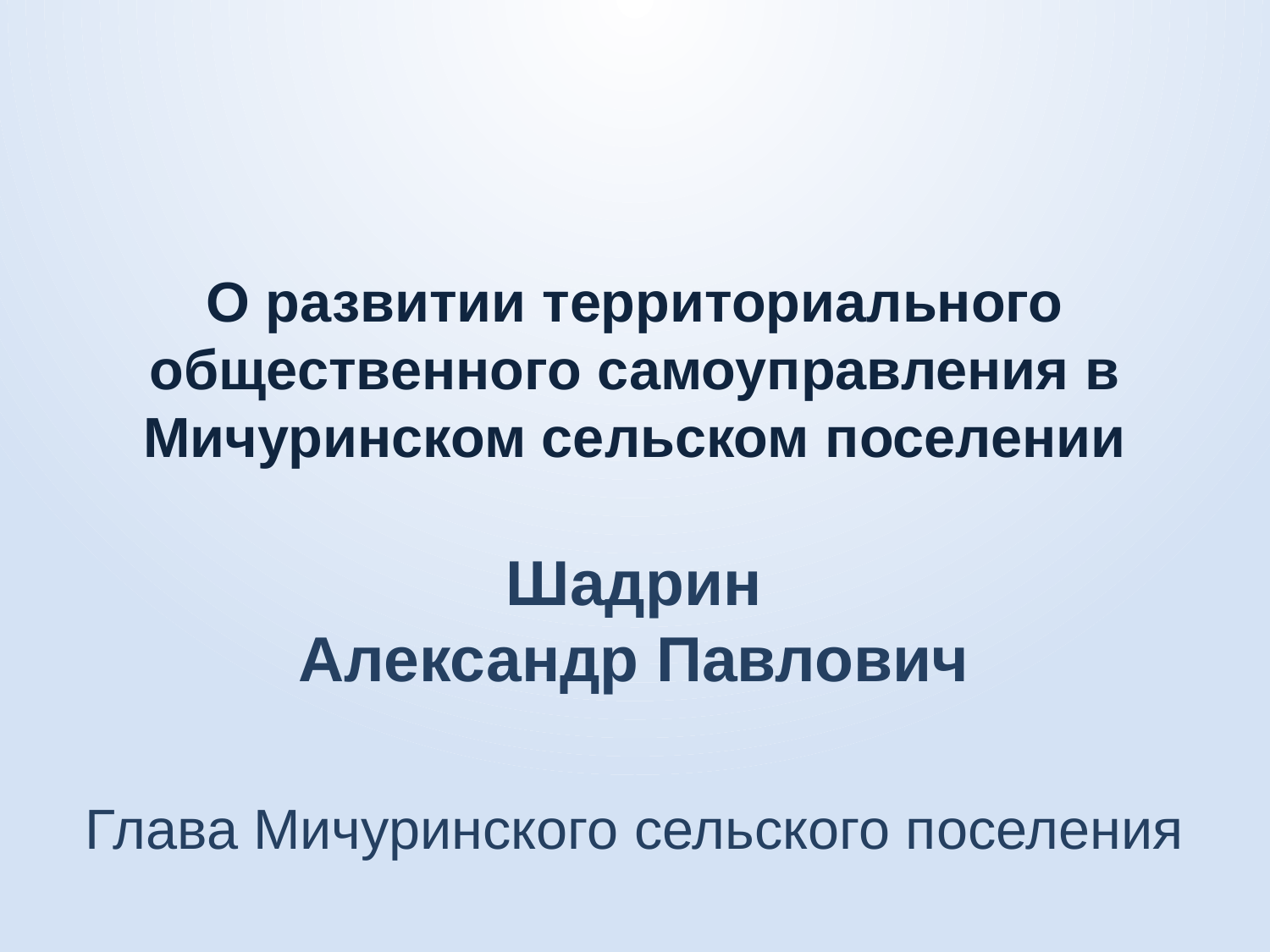

О развитии территориального общественного самоуправления в Мичуринском сельском поселении
Шадрин
Александр Павлович
# Глава Мичуринского сельского поселения